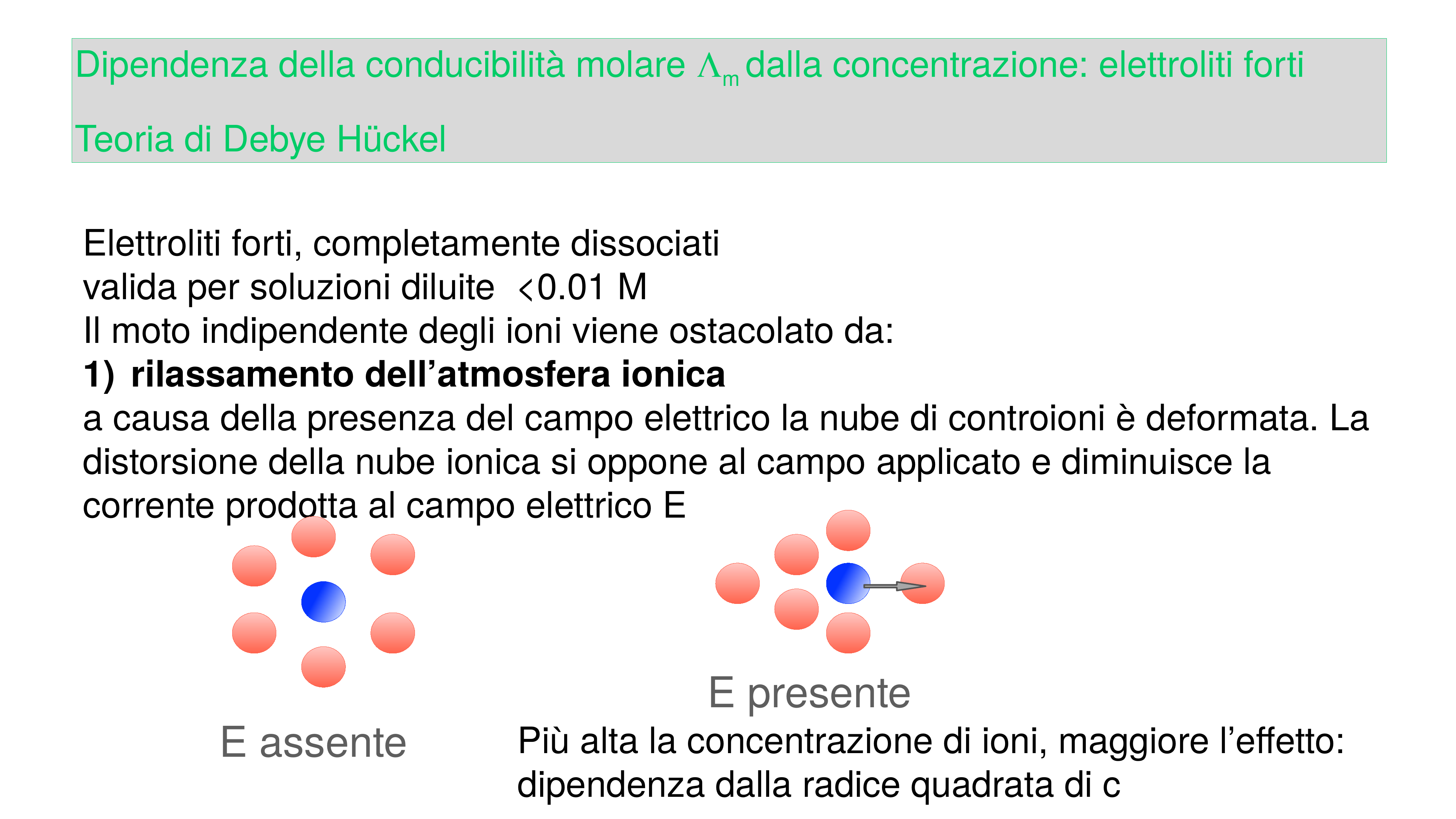

Dipendenza della conducibilità molare Λm dalla concentrazione: elettroliti forti
Teoria di Debye Hückel
Elettroliti forti, completamente dissociati
valida per soluzioni diluite  <0.01 M
Il moto indipendente degli ioni viene ostacolato da:
rilassamento dell’atmosfera ionica
a causa della presenza del campo elettrico la nube di controioni è deformata. La distorsione della nube ionica si oppone al campo applicato e diminuisce la corrente prodotta al campo elettrico E

E presente
E assente
Più alta la concentrazione di ioni, maggiore l’effetto: dipendenza dalla radice quadrata di c